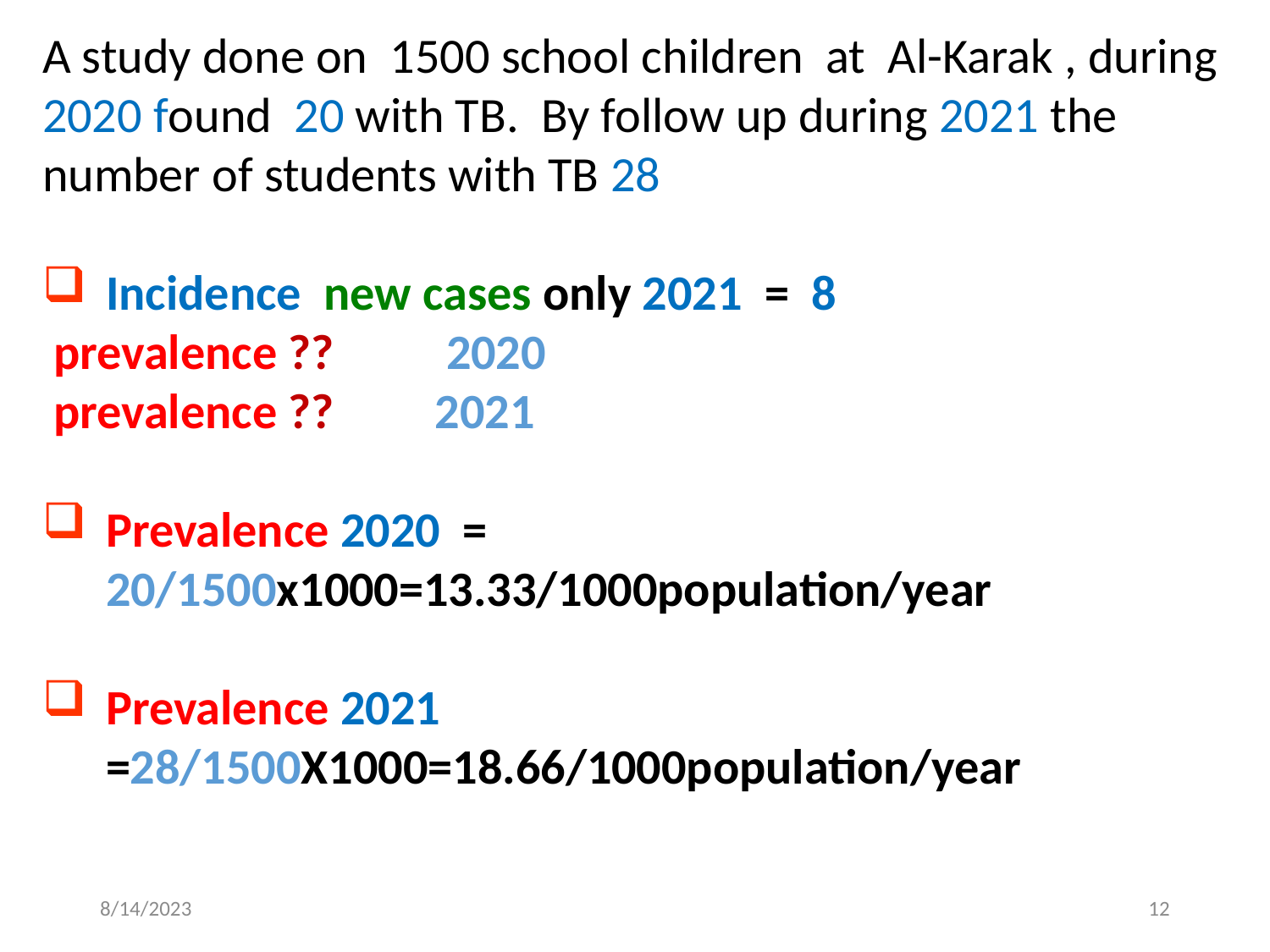

A study done on  1500 school children  at  Al-Karak , during 2020 found  20 with TB.  By follow up during 2021 the number of students with TB 28

Incidence  new cases only 2021  =  8
 prevalence ??          2020
 prevalence ??         2021

Prevalence 2020  = 20/1500x1000=13.33/1000population/year

Prevalence 2021  =28/1500X1000=18.66/1000population/year
8/14/2023
12